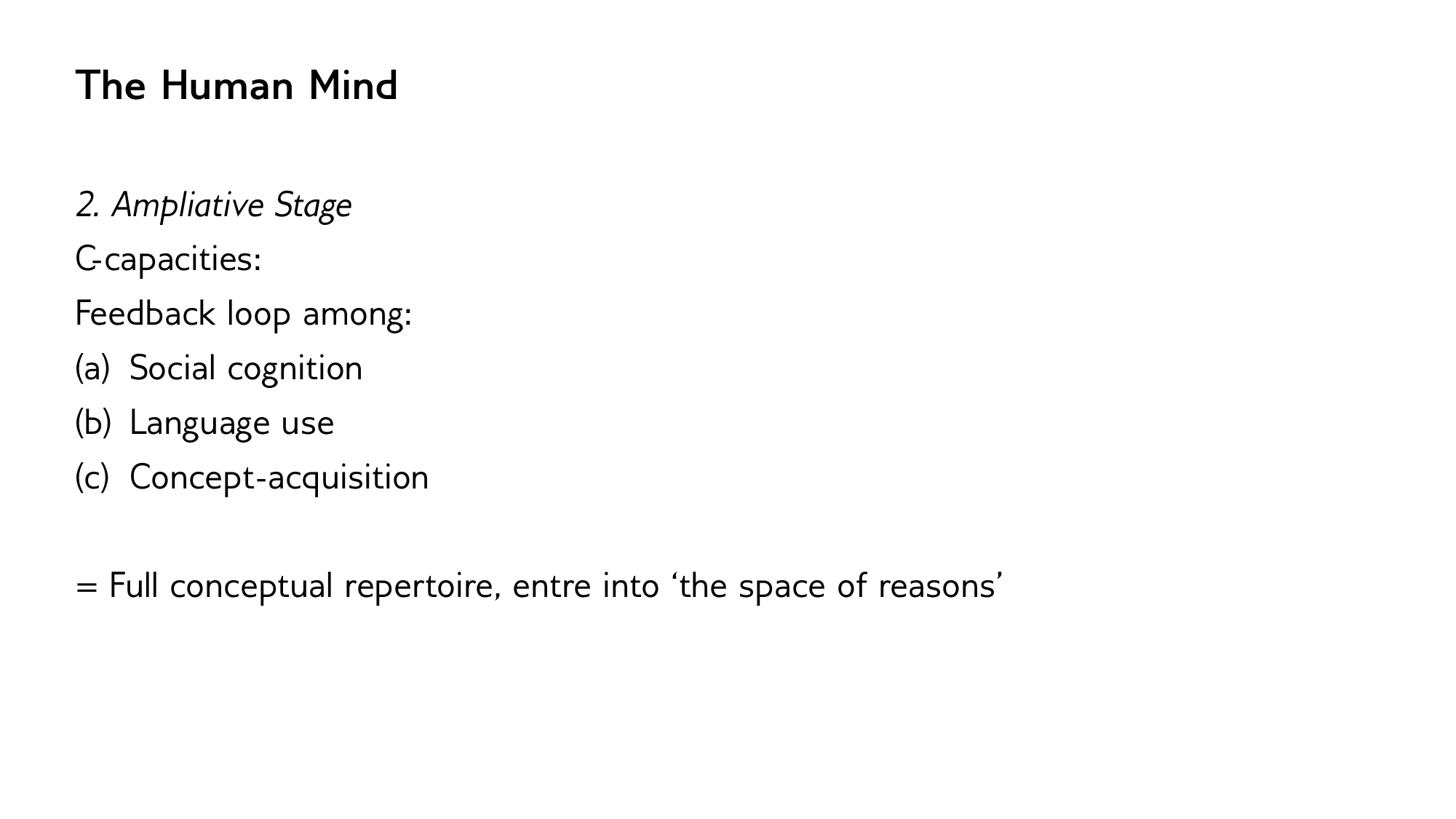

The Human Mind

2. Ampliative Stage
C-capacities:
Feedback loop among:
Social cognition
Language use
Concept-acquisition

= Full conceptual repertoire, entre into ‘the space of reasons’